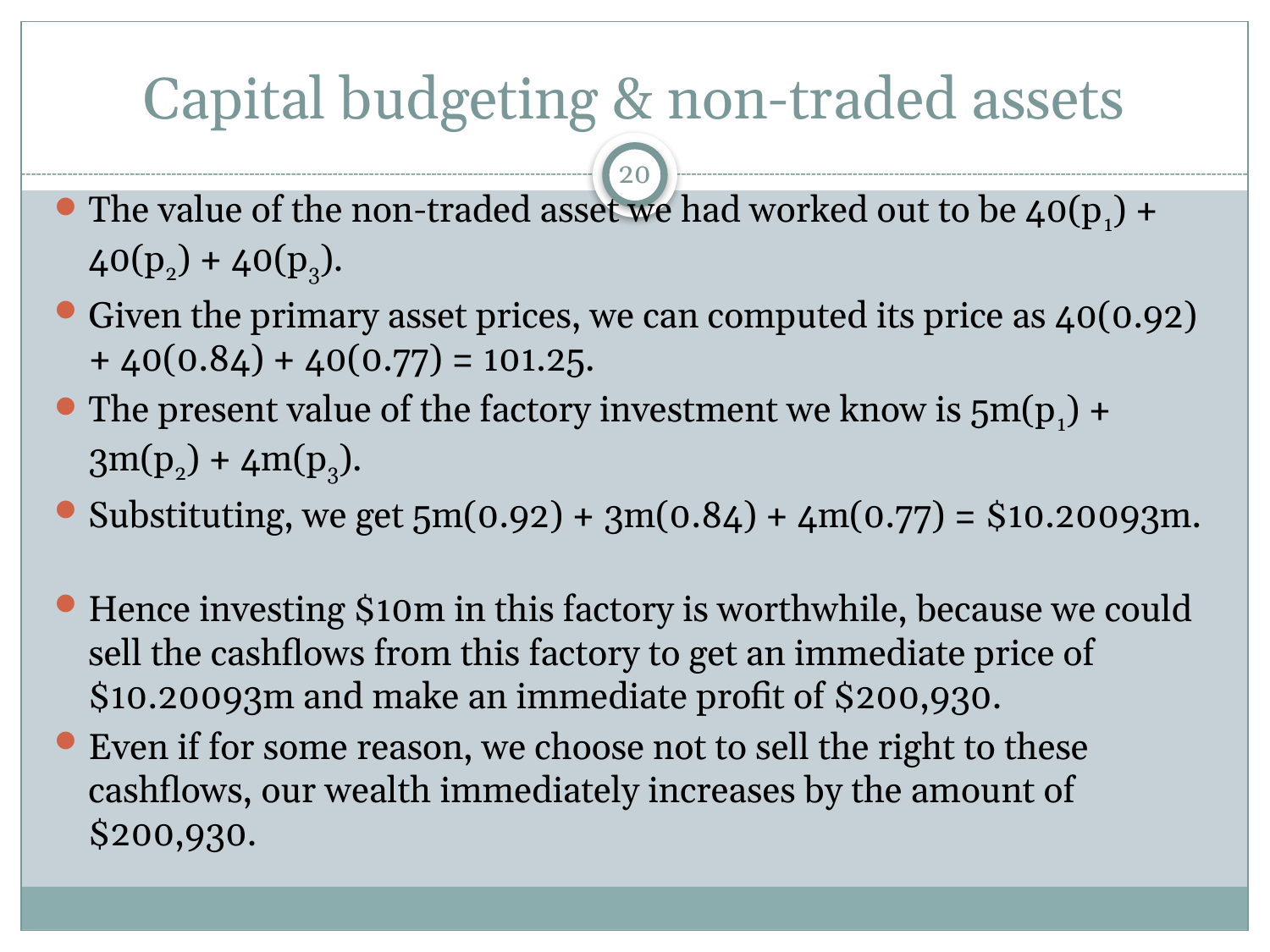

# Capital budgeting & non-traded assets
20
The value of the non-traded asset we had worked out to be 40(p1) + 40(p2) + 40(p3).
Given the primary asset prices, we can computed its price as 40(0.92) + 40(0.84) + 40(0.77) = 101.25.
The present value of the factory investment we know is 5m(p1) + 3m(p2) + 4m(p3).
Substituting, we get 5m(0.92) + 3m(0.84) + 4m(0.77) = $10.20093m.
Hence investing $10m in this factory is worthwhile, because we could sell the cashflows from this factory to get an immediate price of $10.20093m and make an immediate profit of $200,930.
Even if for some reason, we choose not to sell the right to these cashflows, our wealth immediately increases by the amount of $200,930.